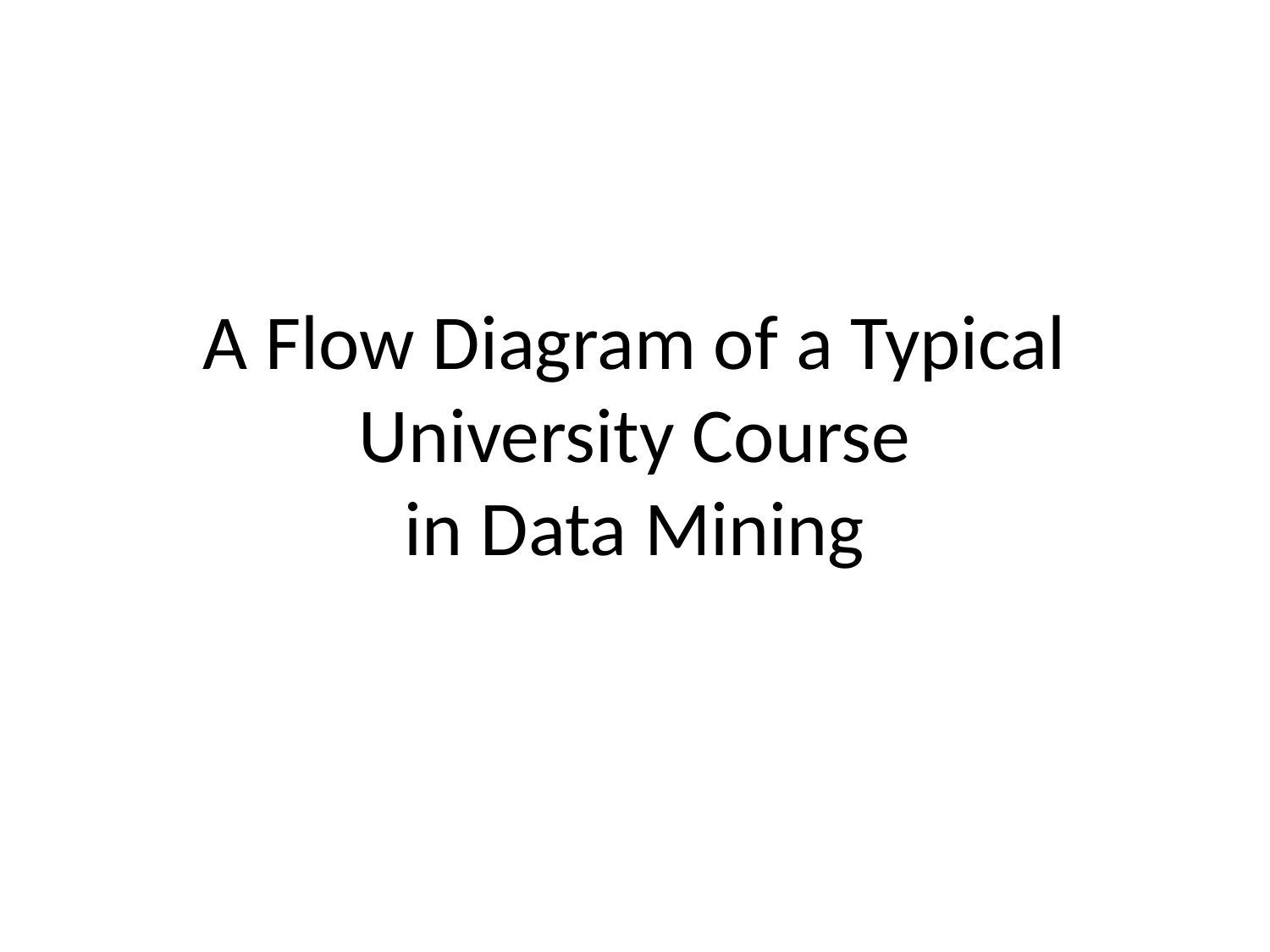

# A Flow Diagram of a Typical University Course in Data Mining